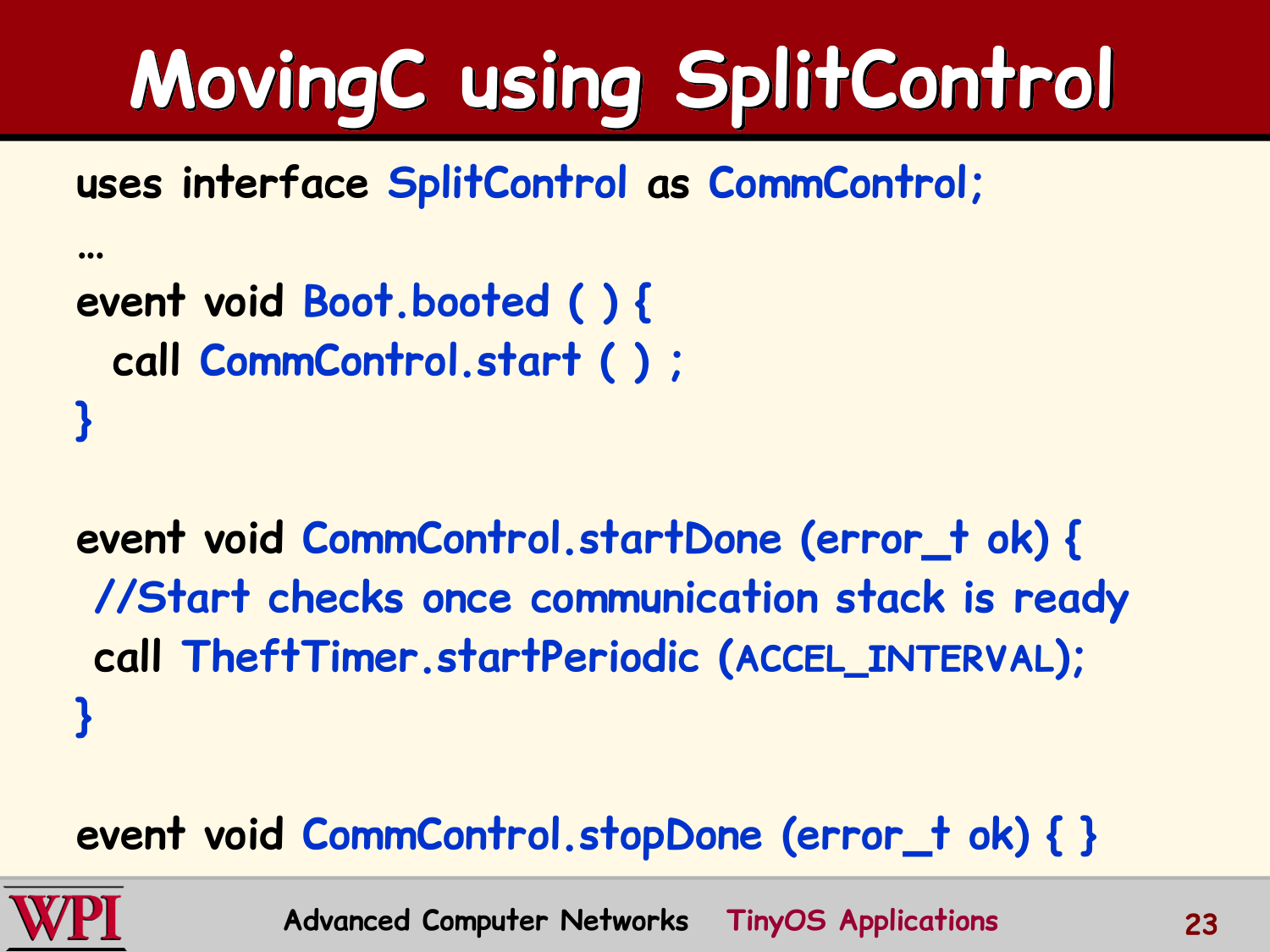

# MovingC using SplitControl
uses interface SplitControl as CommControl;
…
event void Boot.booted ( ) {
  call CommControl.start ( ) ;
}

event void CommControl.startDone (error_t ok) {
 //Start checks once communication stack is ready
 call TheftTimer.startPeriodic (ACCEL_INTERVAL);
}

event void CommControl.stopDone (error_t ok) { }

Advanced Computer Networks   TinyOS Applications
23